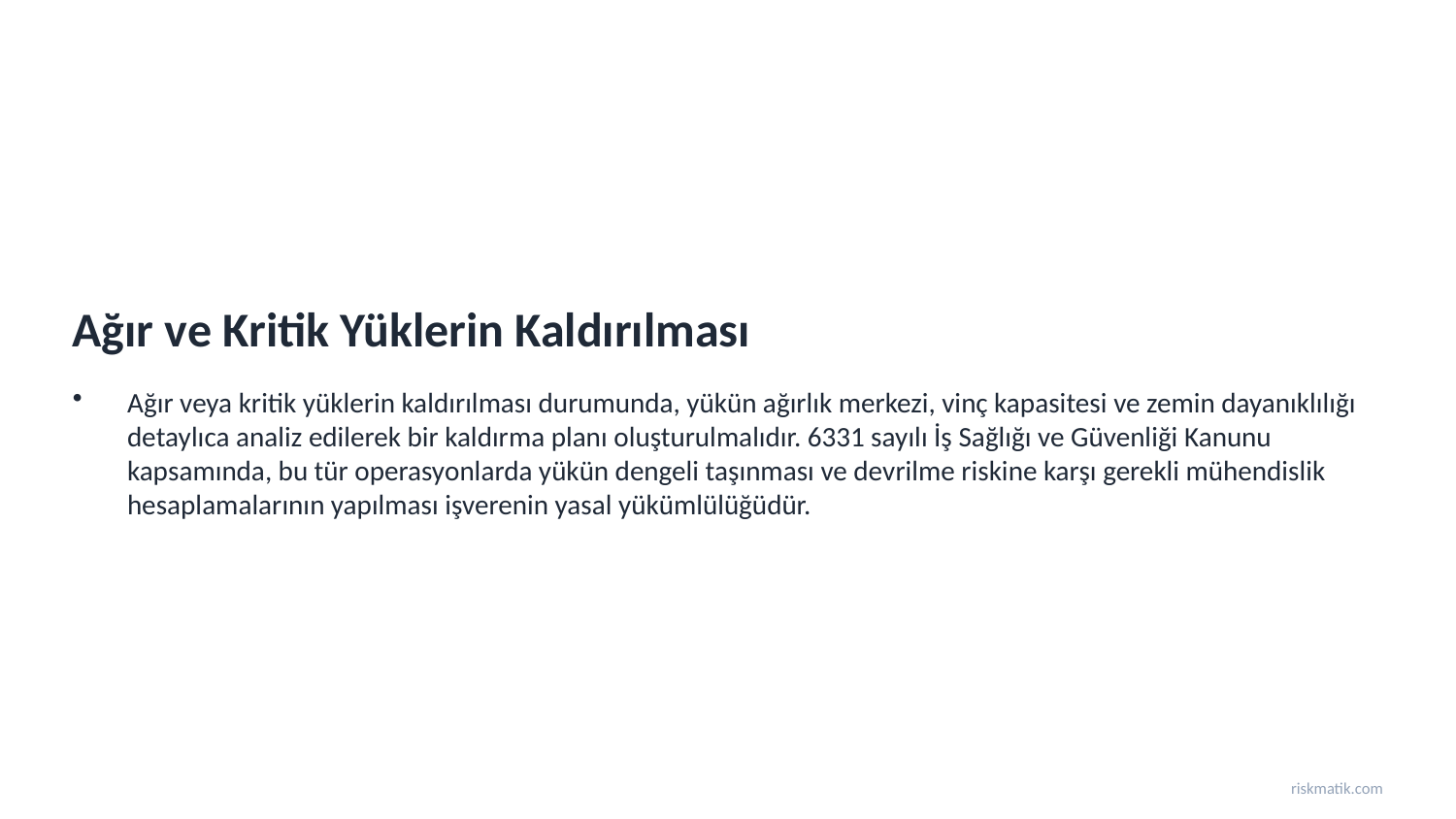

Ağır ve Kritik Yüklerin Kaldırılması
Ağır veya kritik yüklerin kaldırılması durumunda, yükün ağırlık merkezi, vinç kapasitesi ve zemin dayanıklılığı detaylıca analiz edilerek bir kaldırma planı oluşturulmalıdır. 6331 sayılı İş Sağlığı ve Güvenliği Kanunu kapsamında, bu tür operasyonlarda yükün dengeli taşınması ve devrilme riskine karşı gerekli mühendislik hesaplamalarının yapılması işverenin yasal yükümlülüğüdür.
riskmatik.com